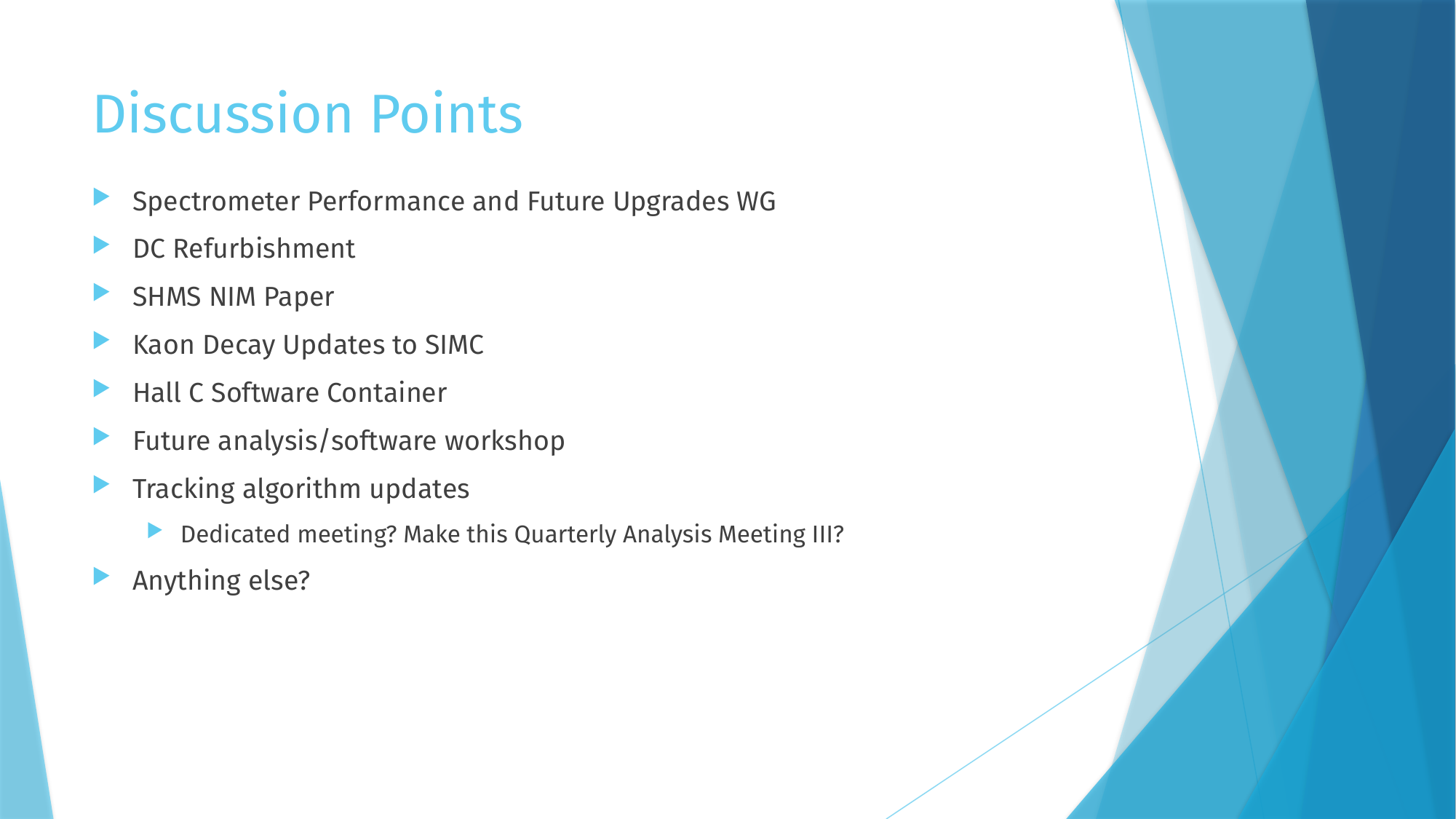

# Discussion Points
Spectrometer Performance and Future Upgrades WG
DC Refurbishment
SHMS NIM Paper
Kaon Decay Updates to SIMC
Hall C Software Container
Future analysis/software workshop
Tracking algorithm updates
Dedicated meeting? Make this Quarterly Analysis Meeting III?
Anything else?